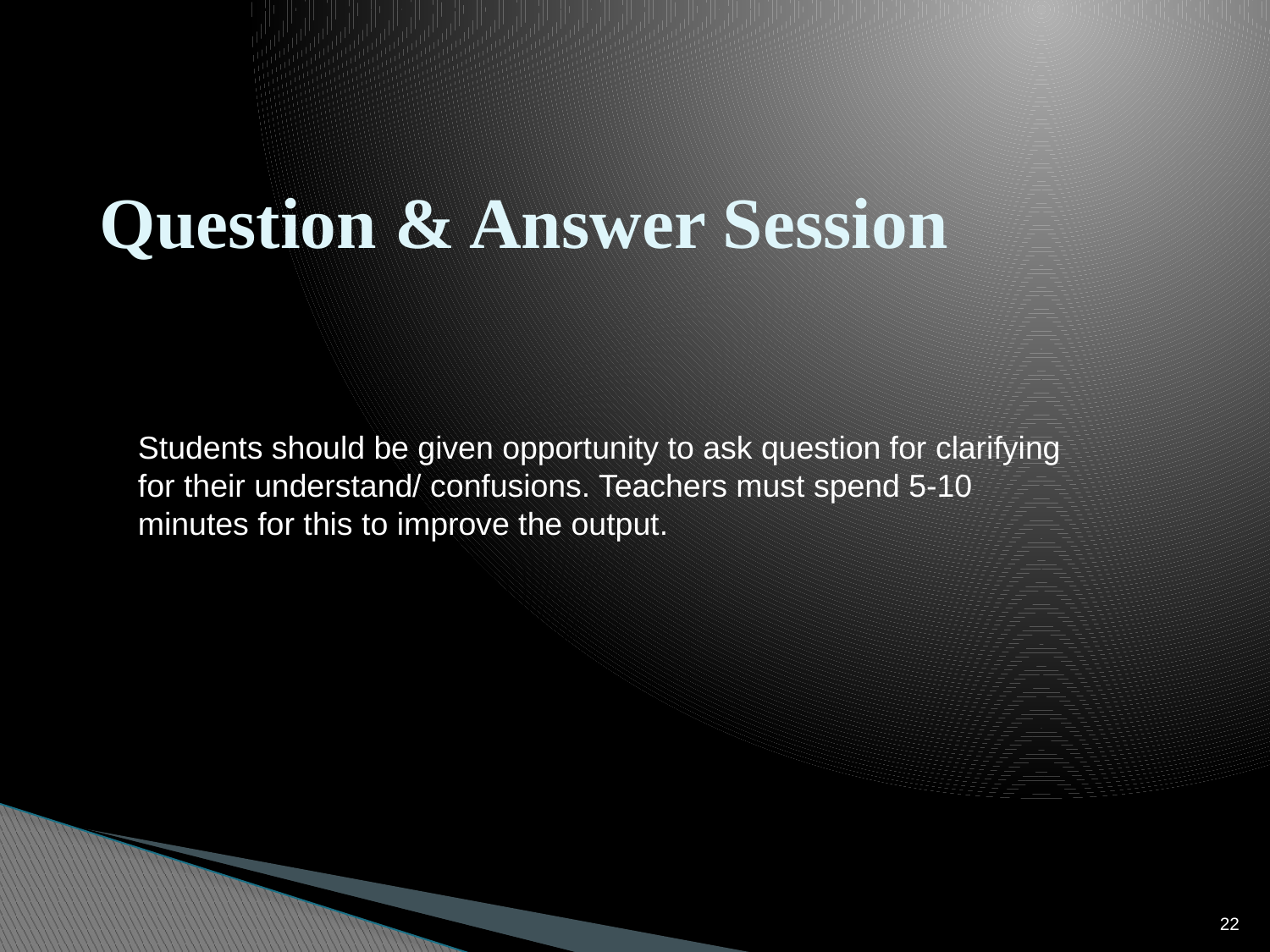

# Question & Answer Session
Students should be given opportunity to ask question for clarifying for their understand/ confusions. Teachers must spend 5-10 minutes for this to improve the output.
22